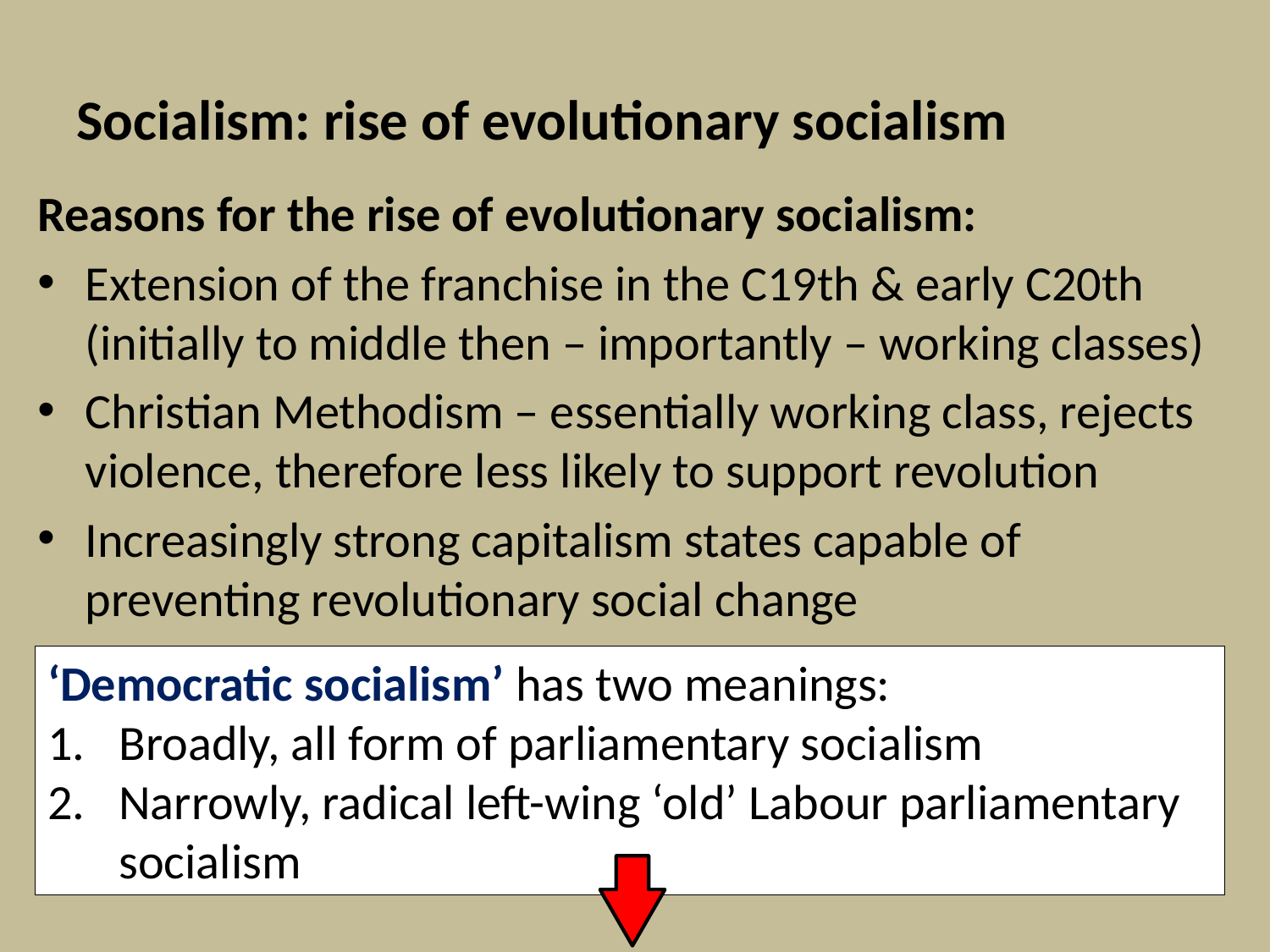

# Socialism: rise of evolutionary socialism
Reasons for the rise of evolutionary socialism:
Extension of the franchise in the C19th & early C20th (initially to middle then – importantly – working classes)
Christian Methodism – essentially working class, rejects violence, therefore less likely to support revolution
Increasingly strong capitalism states capable of preventing revolutionary social change
‘Democratic socialism’ has two meanings:
Broadly, all form of parliamentary socialism
Narrowly, radical left-wing ‘old’ Labour parliamentary socialism